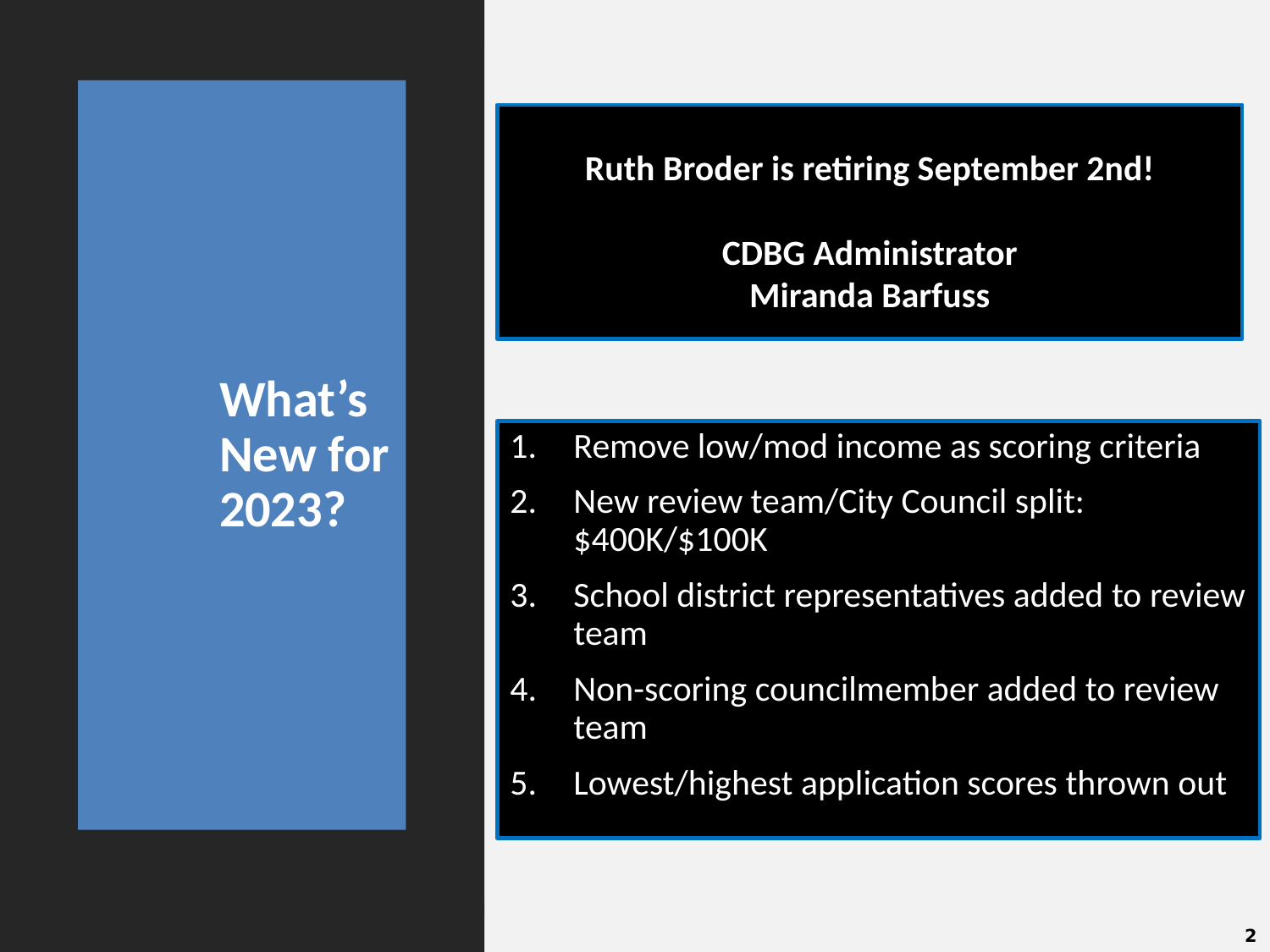

# What’s New for 2023?

Ruth Broder is retiring September 2nd!

CDBG Administrator
Miranda Barfuss

Remove low/mod income as scoring criteria
New review team/City Council split: $400K/$100K
School district representatives added to review team
Non-scoring councilmember added to review team
Lowest/highest application scores thrown out

2